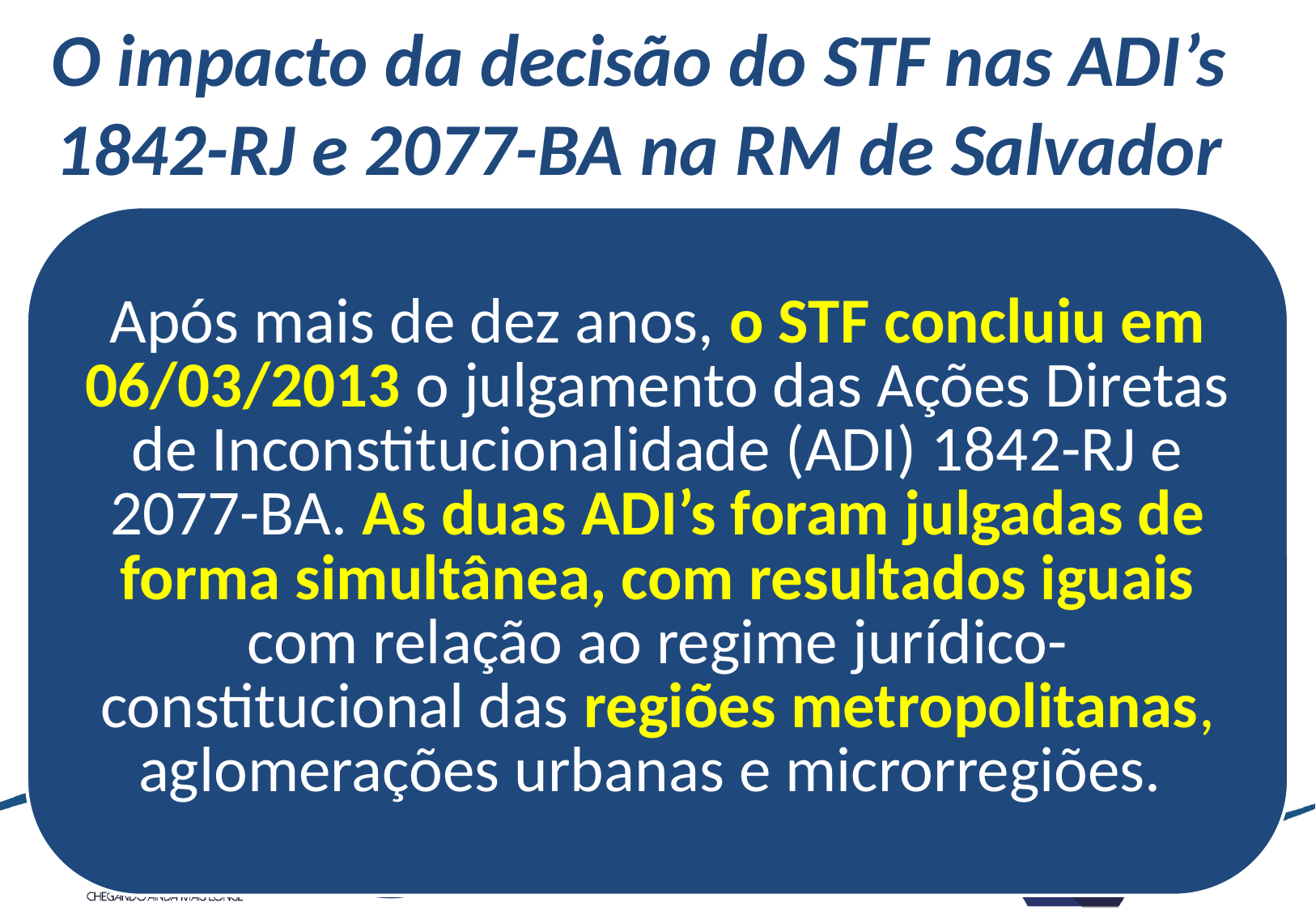

O impacto da decisão do STF nas ADI’s 1842-RJ e 2077-BA na RM de Salvador
Após mais de dez anos, o STF concluiu em 06/03/2013 o julgamento das Ações Diretas de Inconstitucionalidade (ADI) 1842-RJ e 2077-BA. As duas ADI’s foram julgadas de forma simultânea, com resultados iguais com relação ao regime jurídico-constitucional das regiões metropolitanas, aglomerações urbanas e microrregiões.